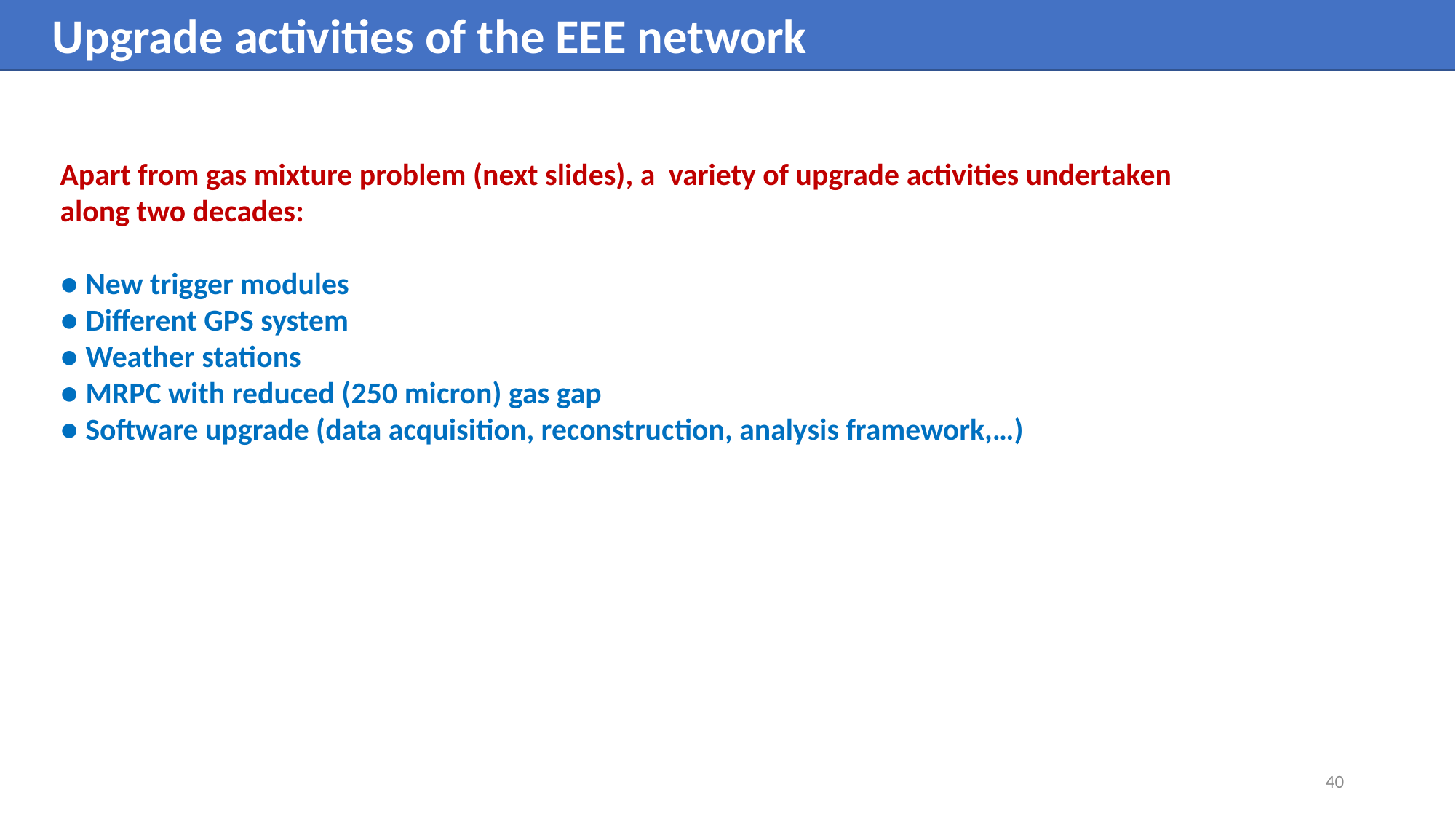

Upgrade activities of the EEE network
Apart from gas mixture problem (next slides), a  variety of upgrade activities undertaken along two decades:

● New trigger modules
● Different GPS system
● Weather stations
● MRPC with reduced (250 micron) gas gap
● Software upgrade (data acquisition, reconstruction, analysis framework,…)

40